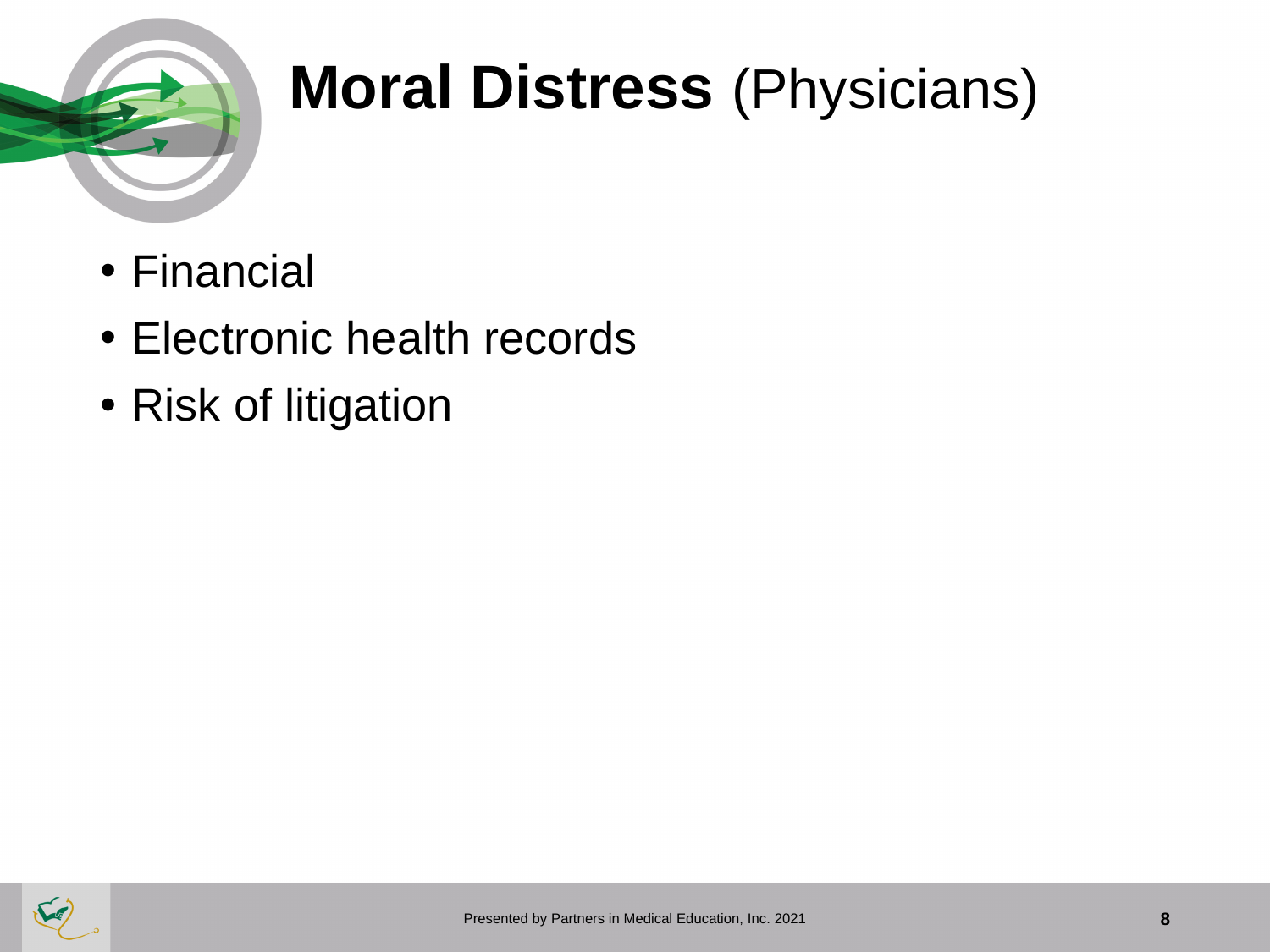

# Moral Distress (Physicians)
Financial
Electronic health records
Risk of litigation
Presented by Partners in Medical Education, Inc. 2021
8